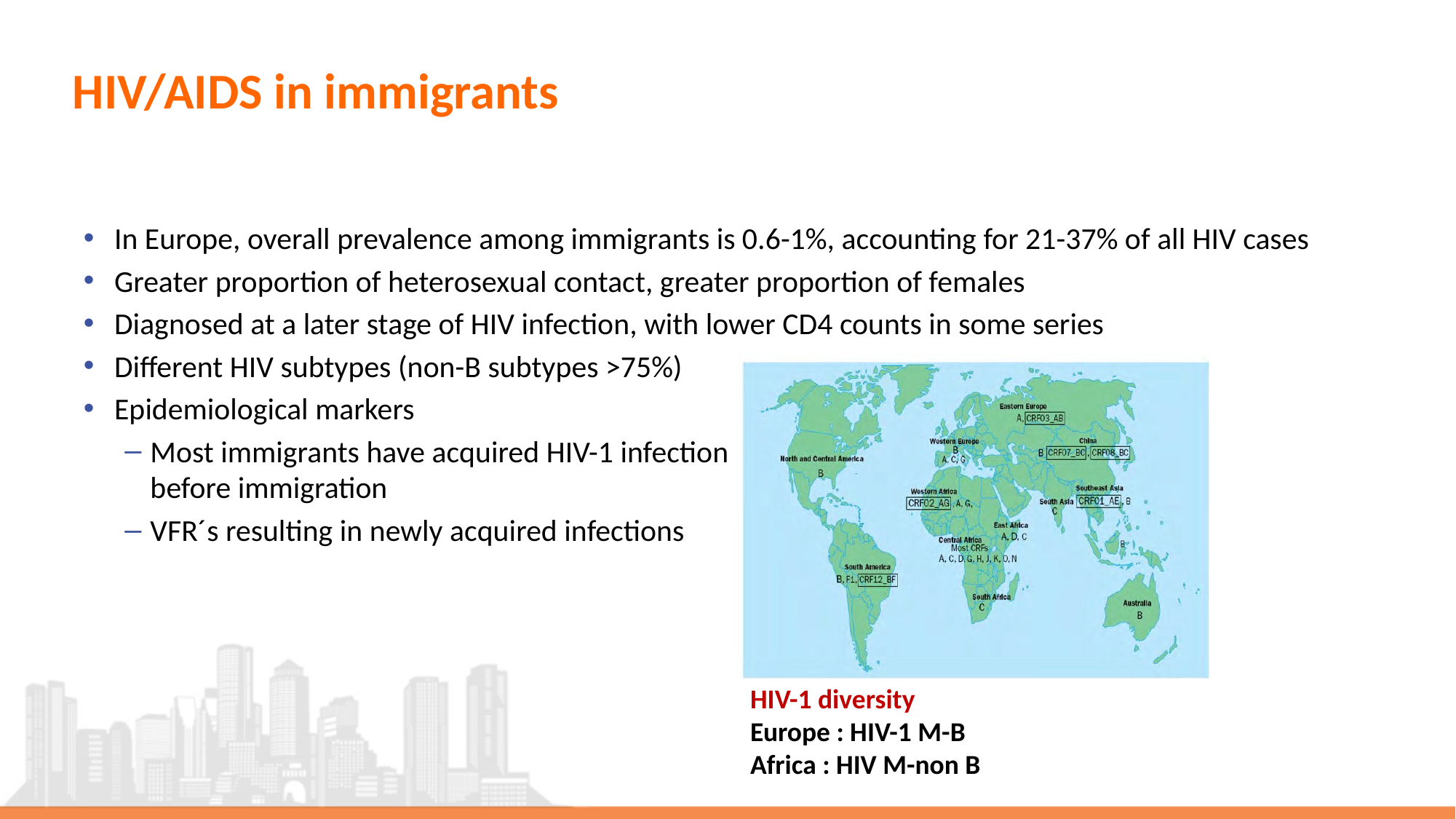

# HIV/AIDS in immigrants
In Europe, overall prevalence among immigrants is 0.6-1%, accounting for 21-37% of all HIV cases
Greater proportion of heterosexual contact, greater proportion of females
Diagnosed at a later stage of HIV infection, with lower CD4 counts in some series
Different HIV subtypes (non-B subtypes >75%)
Epidemiological markers
Most immigrants have acquired HIV-1 infection
before immigration
VFR´s resulting in newly acquired infections

HIV-1 diversity
Europe : HIV-1 M-B
Africa : HIV M-non B